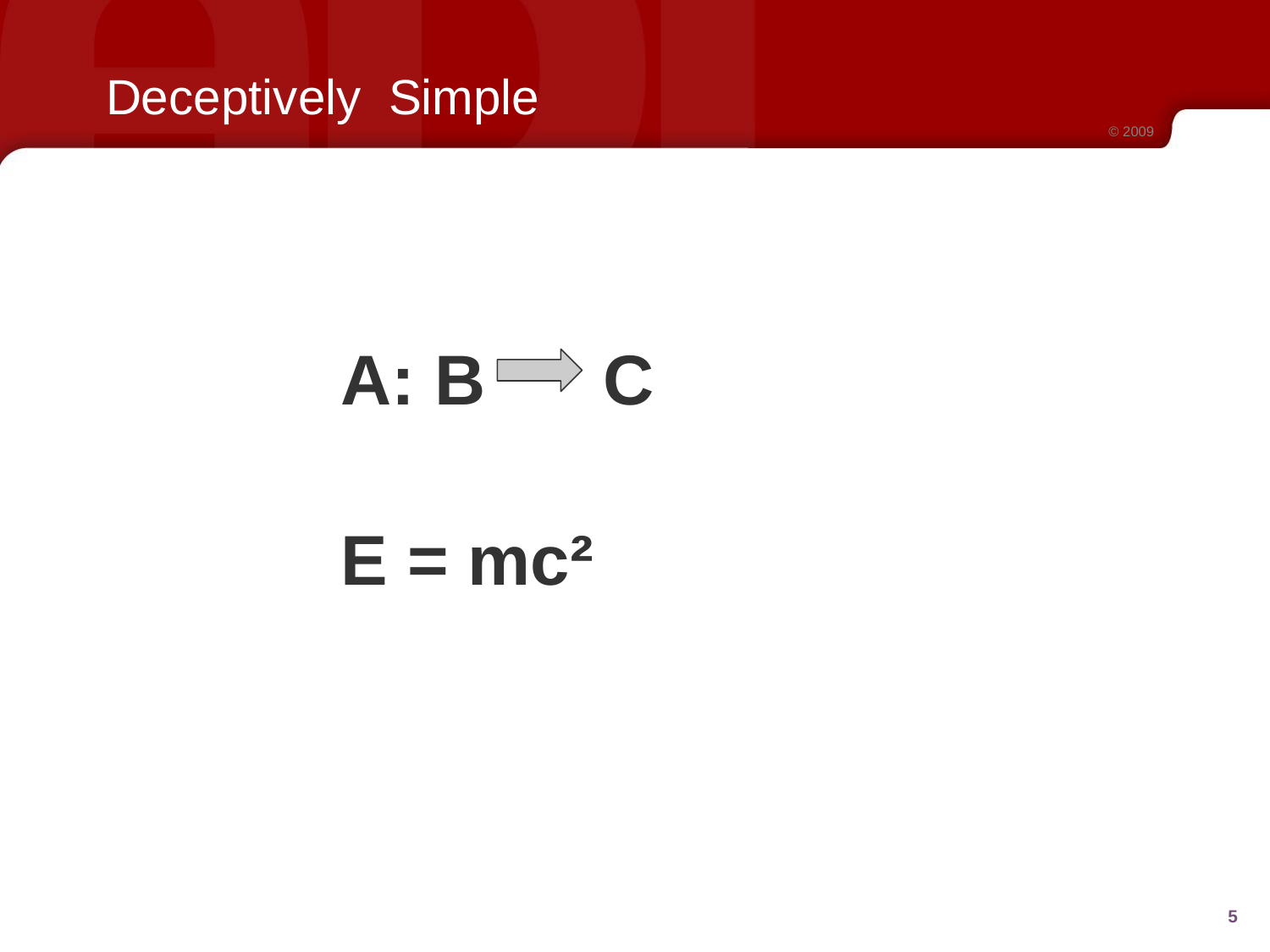

# Deceptively  Simple
© 2009

A: B      C

E = mc²

5